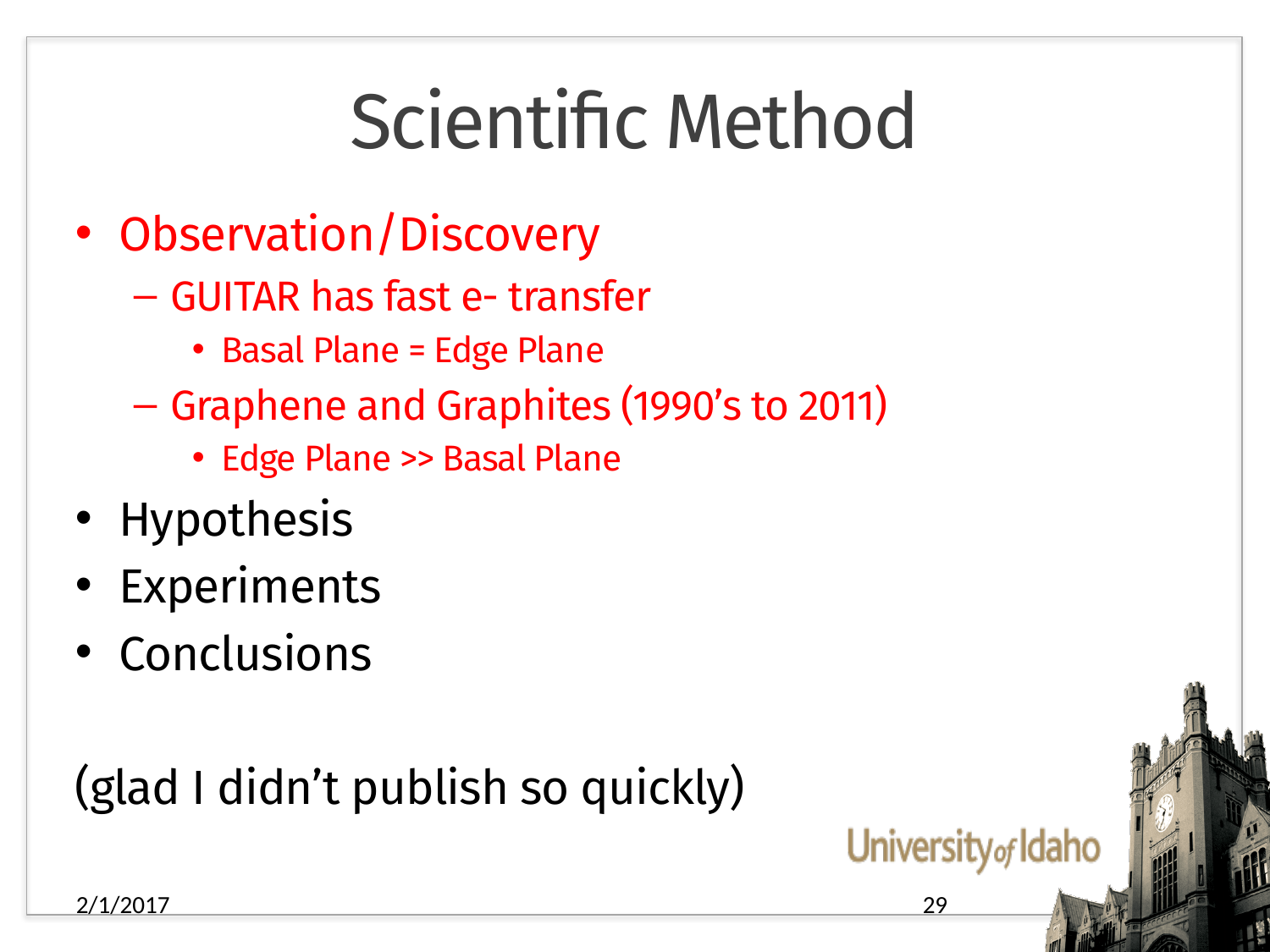

# Scientific Method
Observation/Discovery
GUITAR has fast e- transfer
Basal Plane = Edge Plane
Graphene and Graphites (1990’s to 2011)
Edge Plane >> Basal Plane
Hypothesis
Experiments
Conclusions

(glad I didn’t publish so quickly)

2/1/2017
29